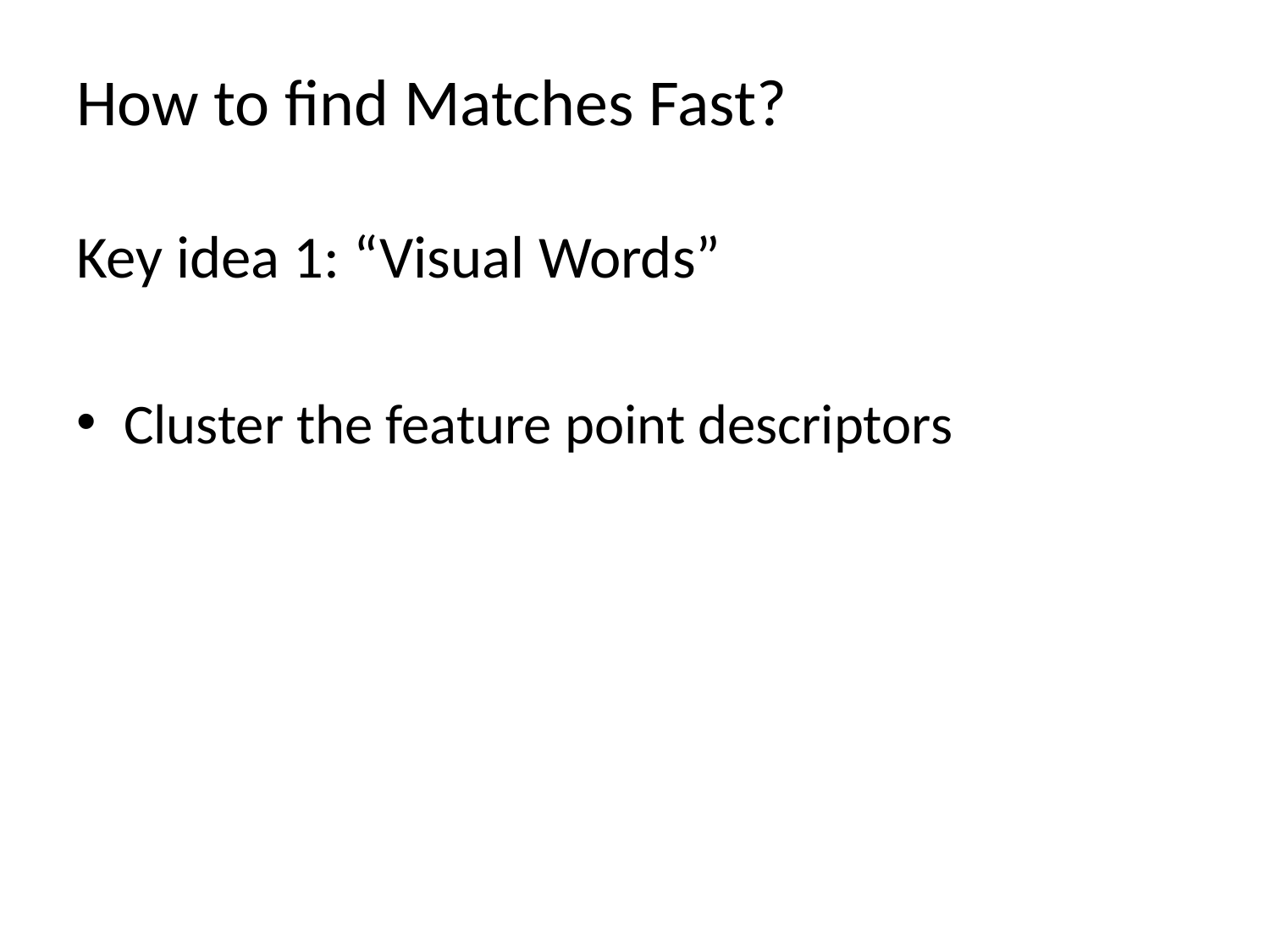

# How to find Matches Fast? Key idea 1: “Visual Words”
Cluster the feature point descriptors